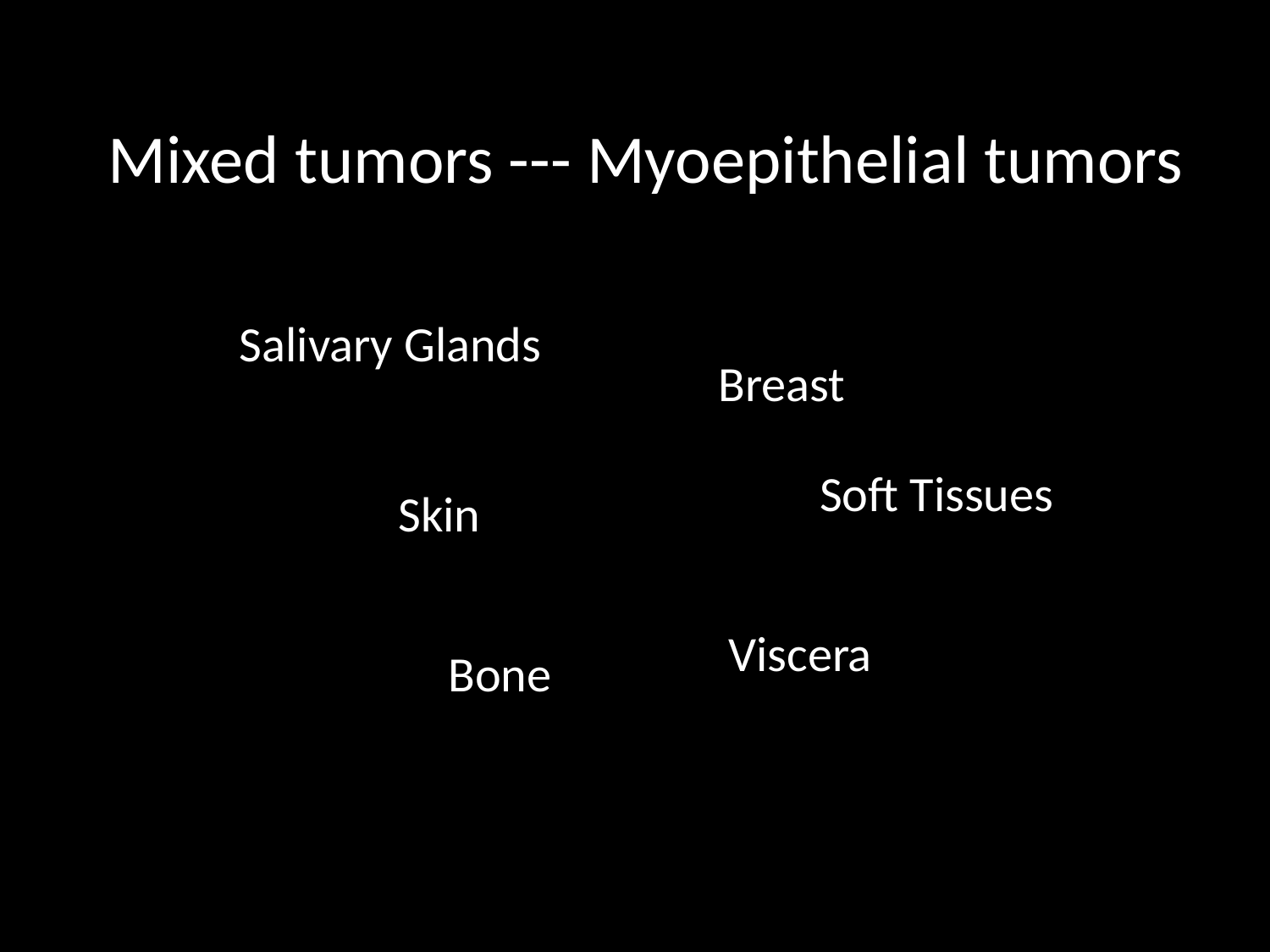

# Mixed tumors --- Myoepithelial tumors
Salivary Glands
Breast
Soft Tissues
Skin
Viscera
Bone